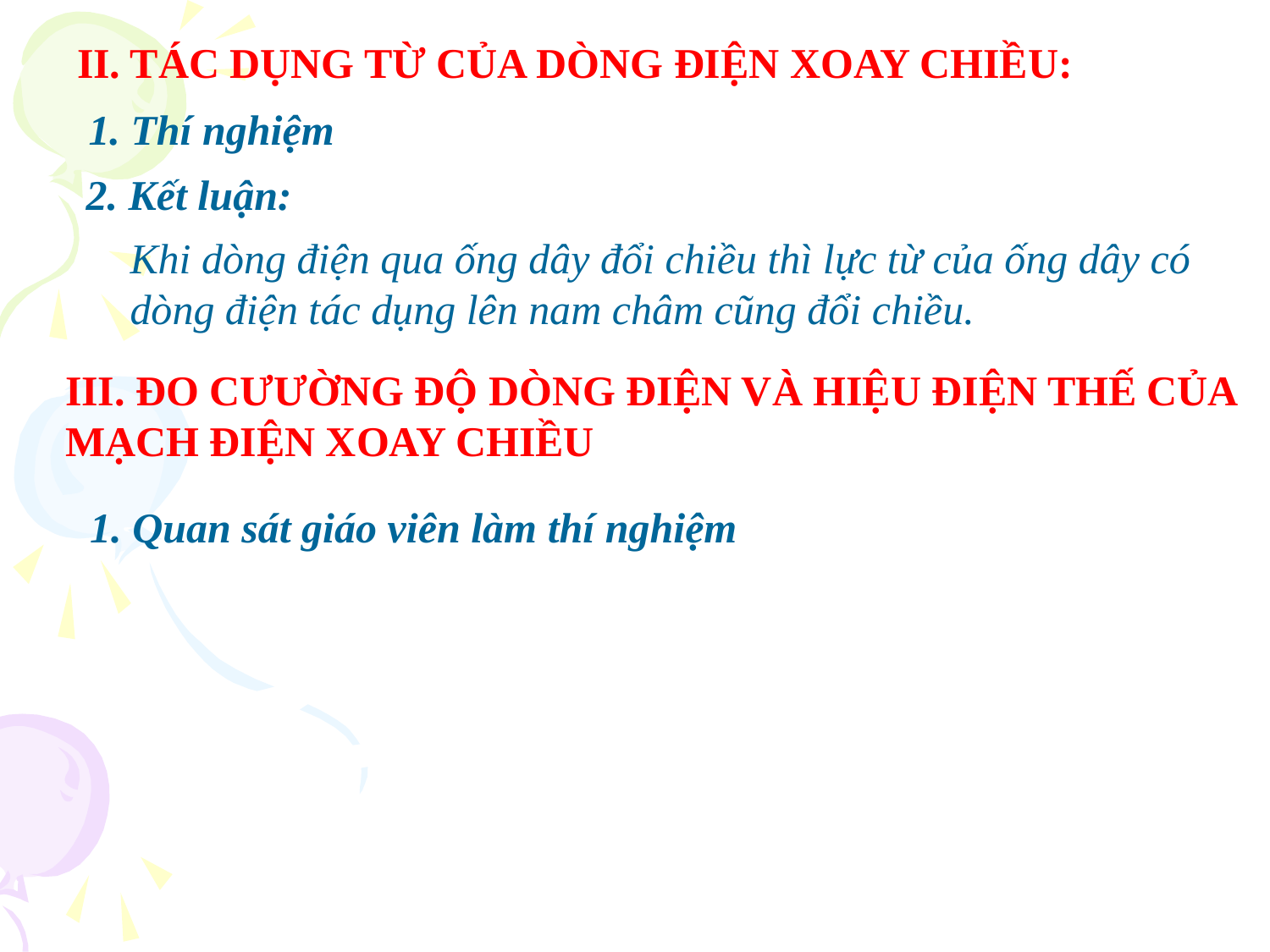

II. TÁC DỤNG TỪ CỦA DÒNG ĐIỆN XOAY CHIỀU:
1. Thí nghiệm
2. Kết luận:
Khi dòng điện qua ống dây đổi chiều thì lực từ của ống dây có dòng điện tác dụng lên nam châm cũng đổi chiều.
III. ĐO CƯƯỜNG ĐỘ DÒNG ĐIỆN VÀ HIỆU ĐIỆN THẾ CỦA MẠCH ĐIỆN XOAY CHIỀU
1. Quan sát giáo viên làm thí nghiệm